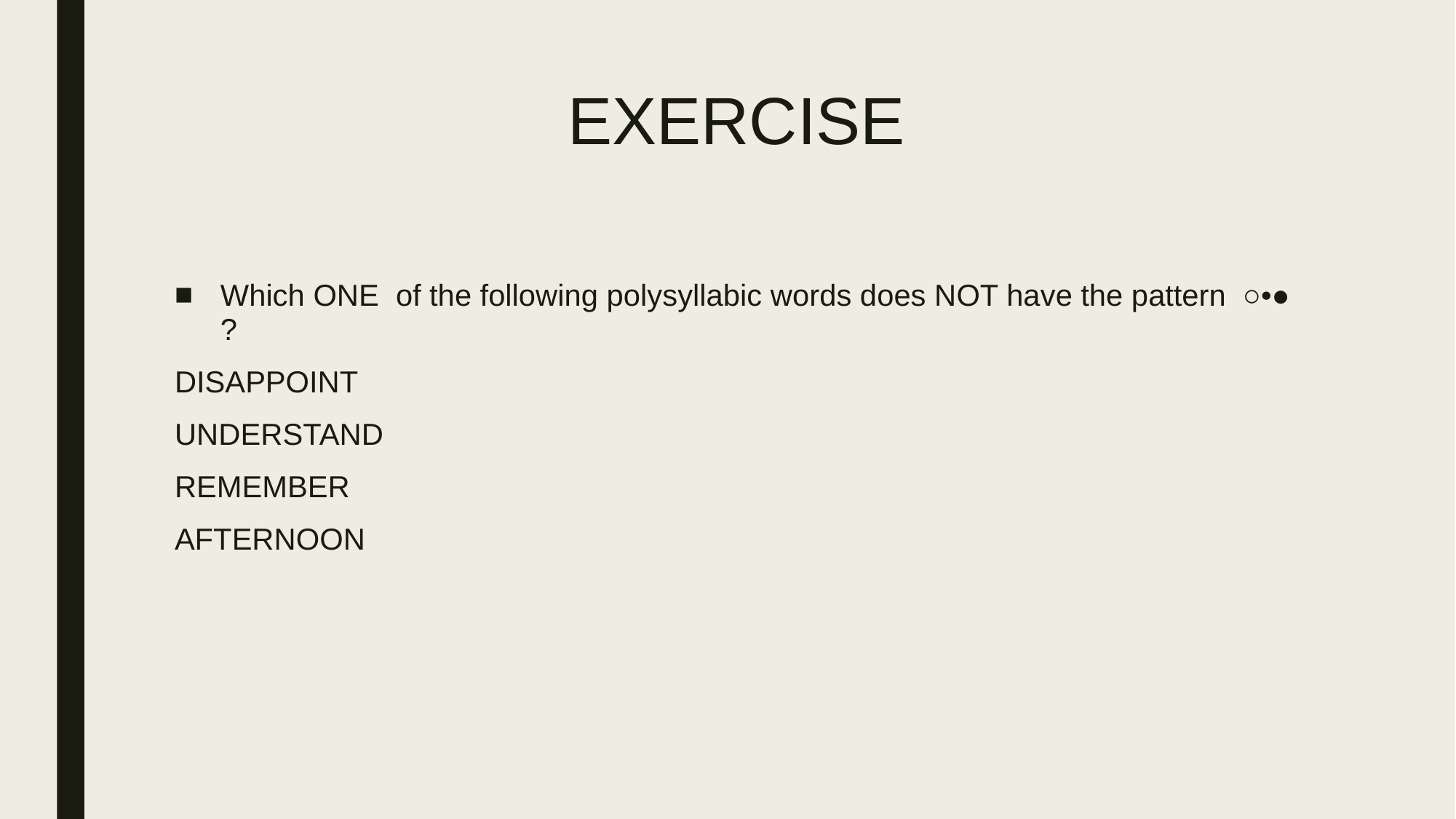

# EXERCISE
Which ONE  of the following polysyllabic words does NOT have the pattern  ○•● ?
DISAPPOINT
UNDERSTAND
REMEMBER
AFTERNOON